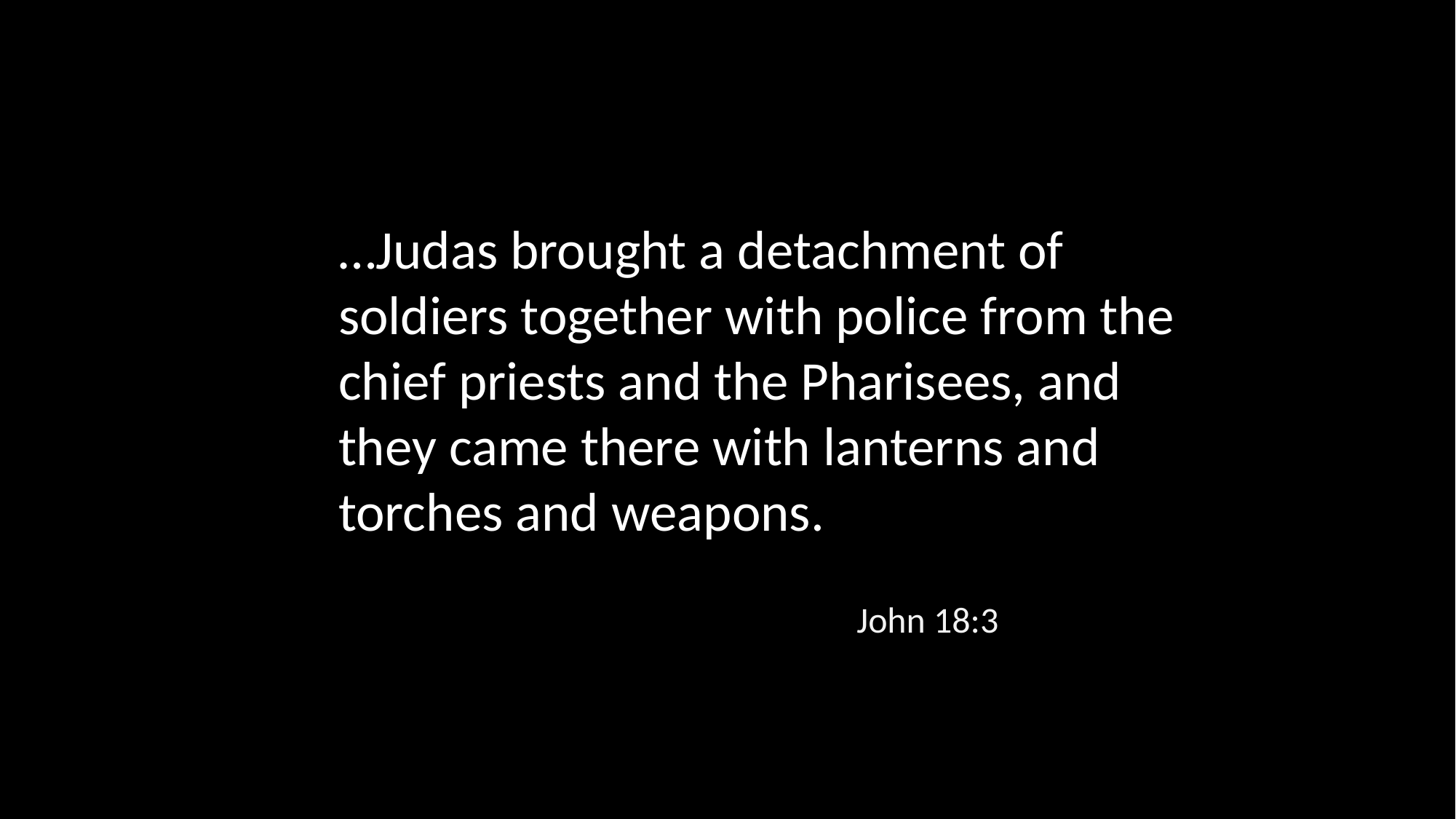

…Judas brought a detachment of soldiers together with police from the chief priests and the Pharisees, and they came there with lanterns and torches and weapons.
John 18:3